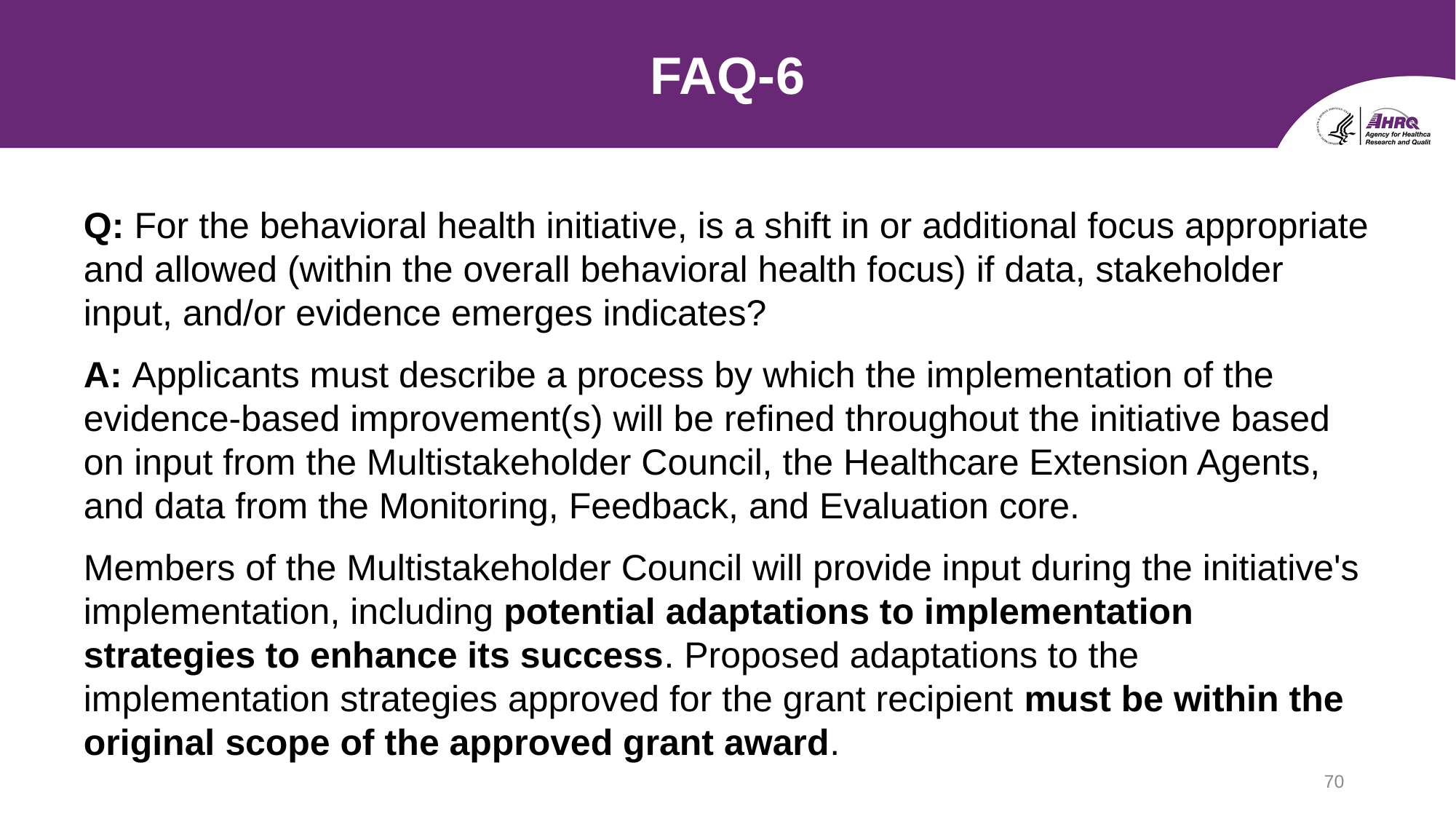

# FAQ-6
Q: For the behavioral health initiative, is a shift in or additional focus appropriate and allowed (within the overall behavioral health focus) if data, stakeholder input, and/or evidence emerges indicates?
A: Applicants must describe a process by which the implementation of the evidence-based improvement(s) will be refined throughout the initiative based on input from the Multistakeholder Council, the Healthcare Extension Agents, and data from the Monitoring, Feedback, and Evaluation core.
Members of the Multistakeholder Council will provide input during the initiative's implementation, including potential adaptations to implementation strategies to enhance its success. Proposed adaptations to the implementation strategies approved for the grant recipient must be within the original scope of the approved grant award.
70